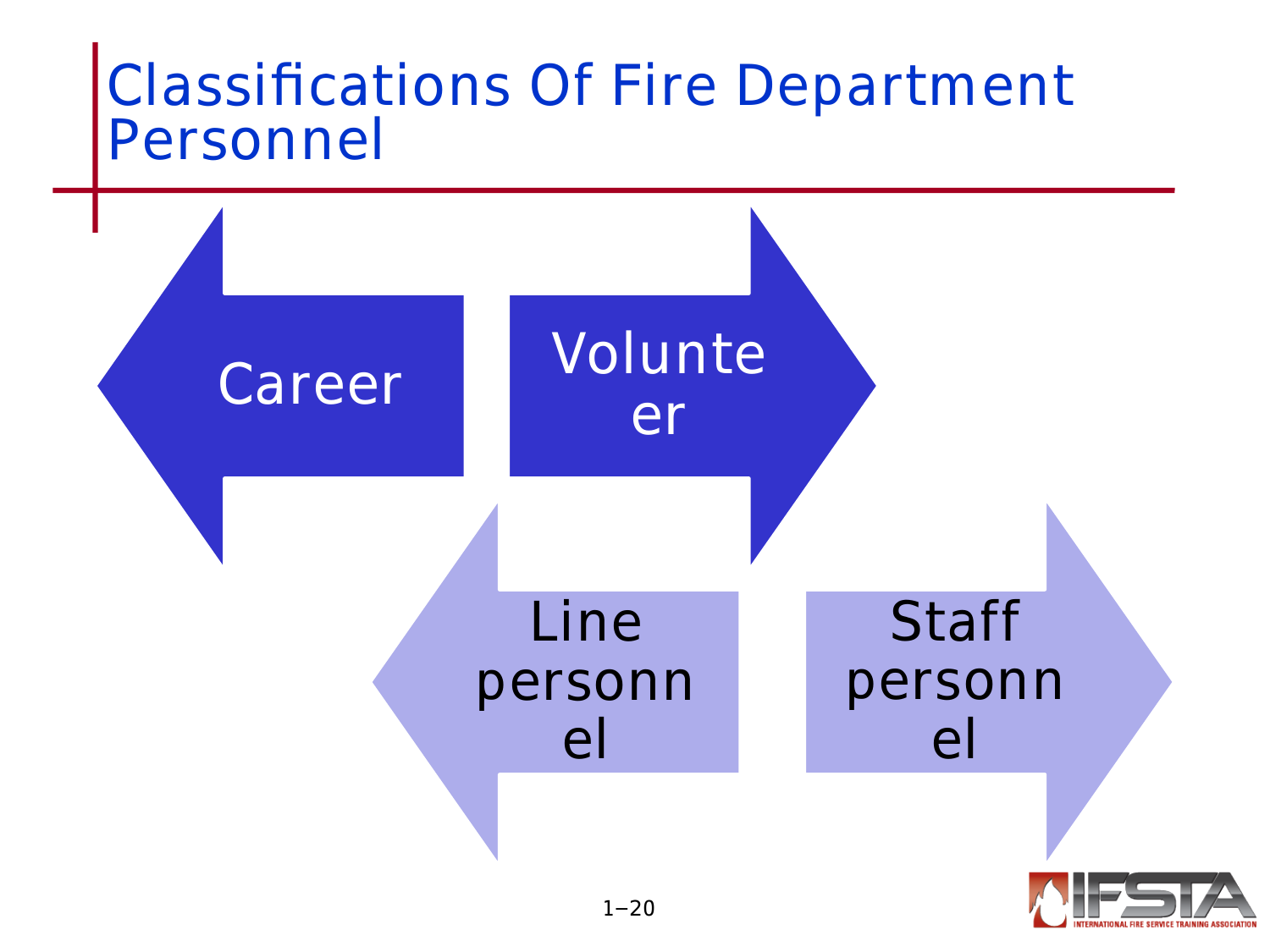

# Classifications Of Fire Department Personnel
Career
Volunteer
Line personnel
Staff personnel
1–20